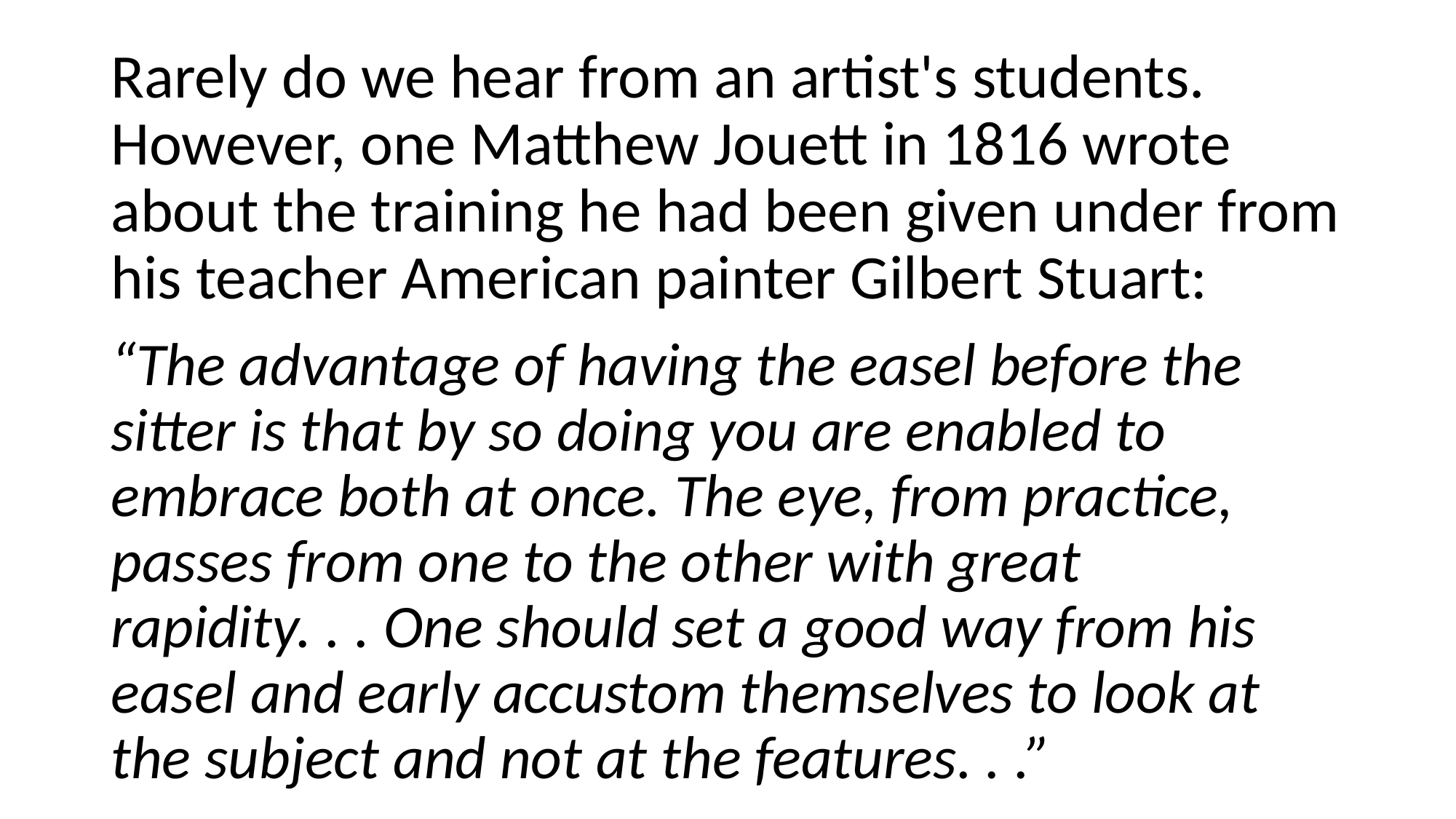

# Rarely do we hear from an artist's students. However, one Matthew Jouett in 1816 wrote about the training he had been given under from his teacher American painter Gilbert Stuart:
“The advantage of having the easel before the sitter is that by so doing you are enabled to embrace both at once. The eye, from practice, passes from one to the other with great rapidity. . . One should set a good way from his easel and early accustom themselves to look at the subject and not at the features. . .”